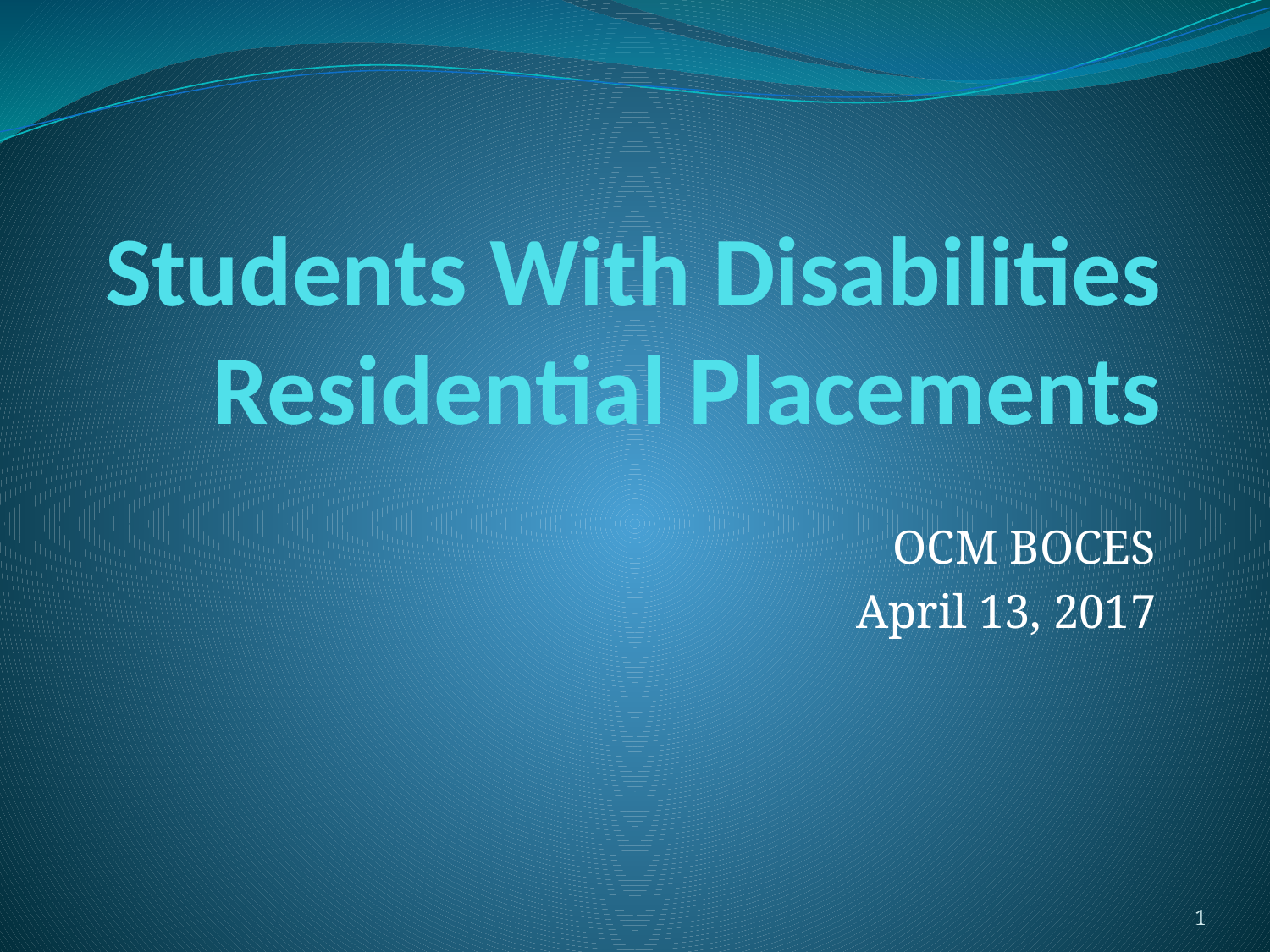

# Students With Disabilities Residential Placements

OCM BOCES
April 13, 2017
1